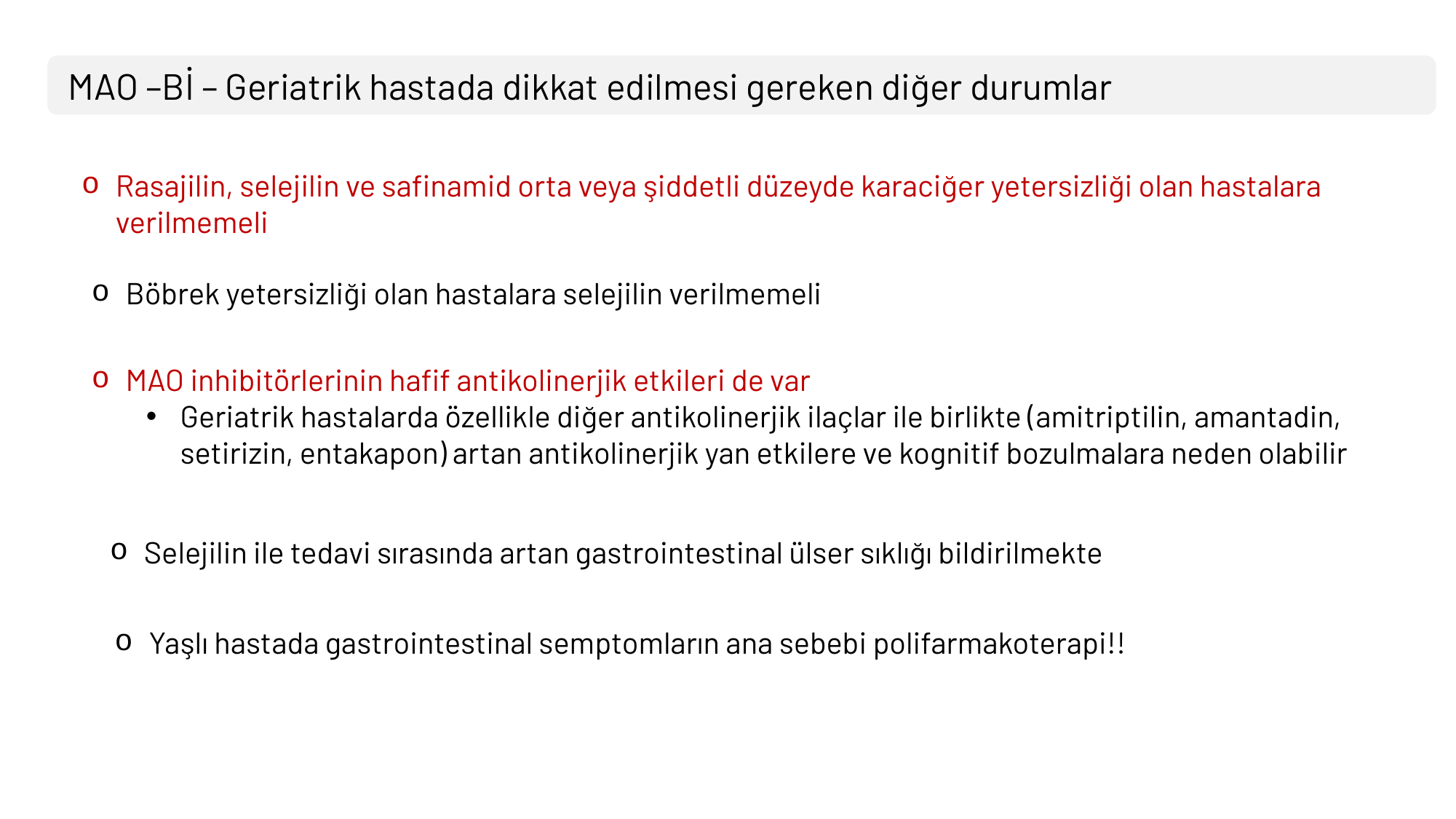

MAO –Bİ – Geriatrik hastada dikkat edilmesi gereken diğer durumlar
Rasajilin, selejilin ve safinamid orta veya şiddetli düzeyde karaciğer yetersizliği olan hastalara verilmemeli
Böbrek yetersizliği olan hastalara selejilin verilmemeli
MAO inhibitörlerinin hafif antikolinerjik etkileri de var
Geriatrik hastalarda özellikle diğer antikolinerjik ilaçlar ile birlikte (amitriptilin, amantadin, setirizin, entakapon) artan antikolinerjik yan etkilere ve kognitif bozulmalara neden olabilir
Selejilin ile tedavi sırasında artan gastrointestinal ülser sıklığı bildirilmekte
Yaşlı hastada gastrointestinal semptomların ana sebebi polifarmakoterapi!!